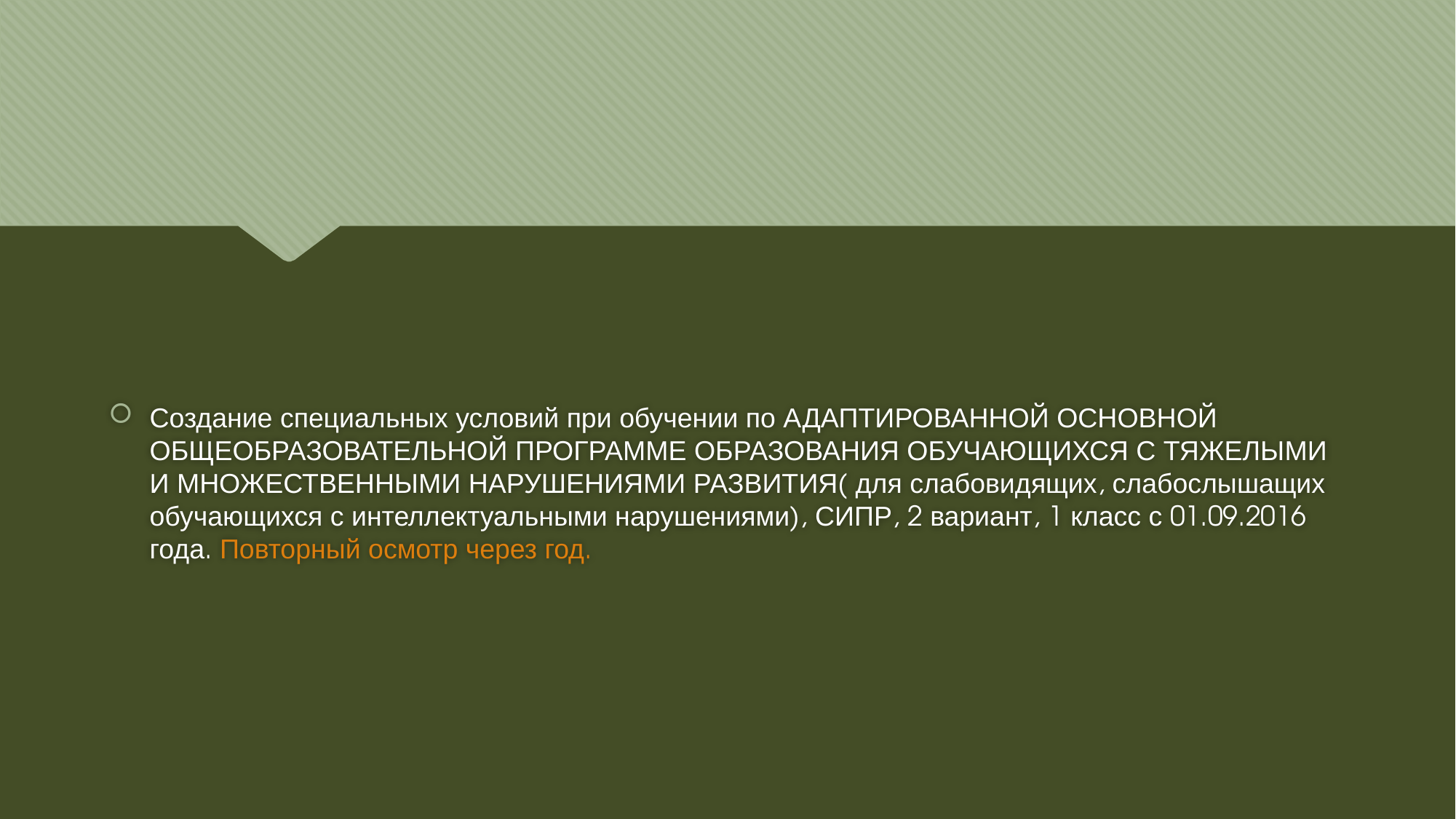

#
Создание специальных условий при обучении по АДАПТИРОВАННОЙ ОСНОВНОЙ ОБЩЕОБРАЗОВАТЕЛЬНОЙ ПРОГРАММЕ ОБРАЗОВАНИЯ ОБУЧАЮЩИХСЯ С ТЯЖЕЛЫМИ И МНОЖЕСТВЕННЫМИ НАРУШЕНИЯМИ РАЗВИТИЯ( для слабовидящих, слабослышащих обучающихся с интеллектуальными нарушениями), СИПР, 2 вариант, 1 класс с 01.09.2016 года. Повторный осмотр через год.